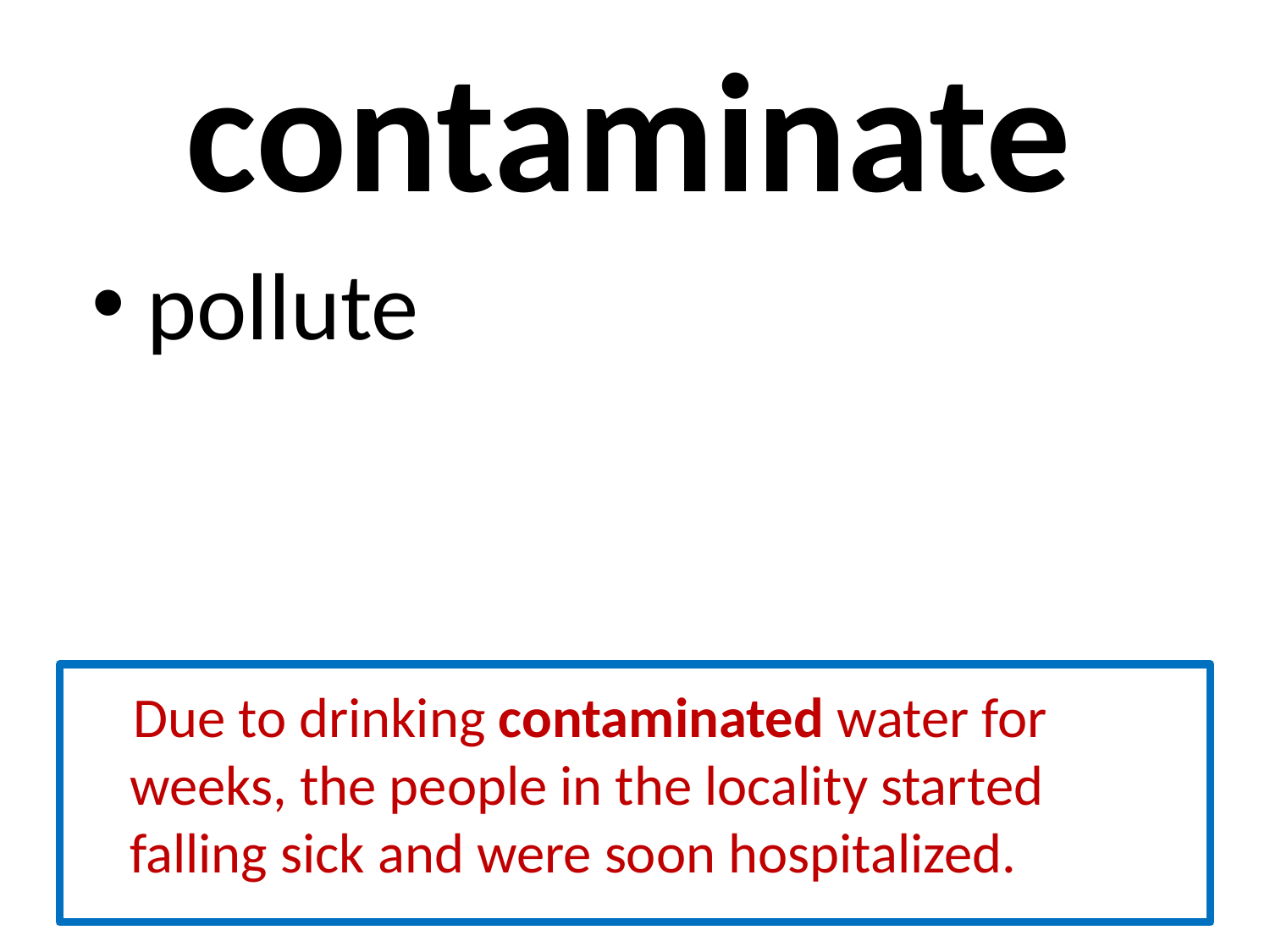

# contaminate
 pollute
    Due to drinking contaminated water for weeks, the people in the locality started falling sick and were soon hospitalized.